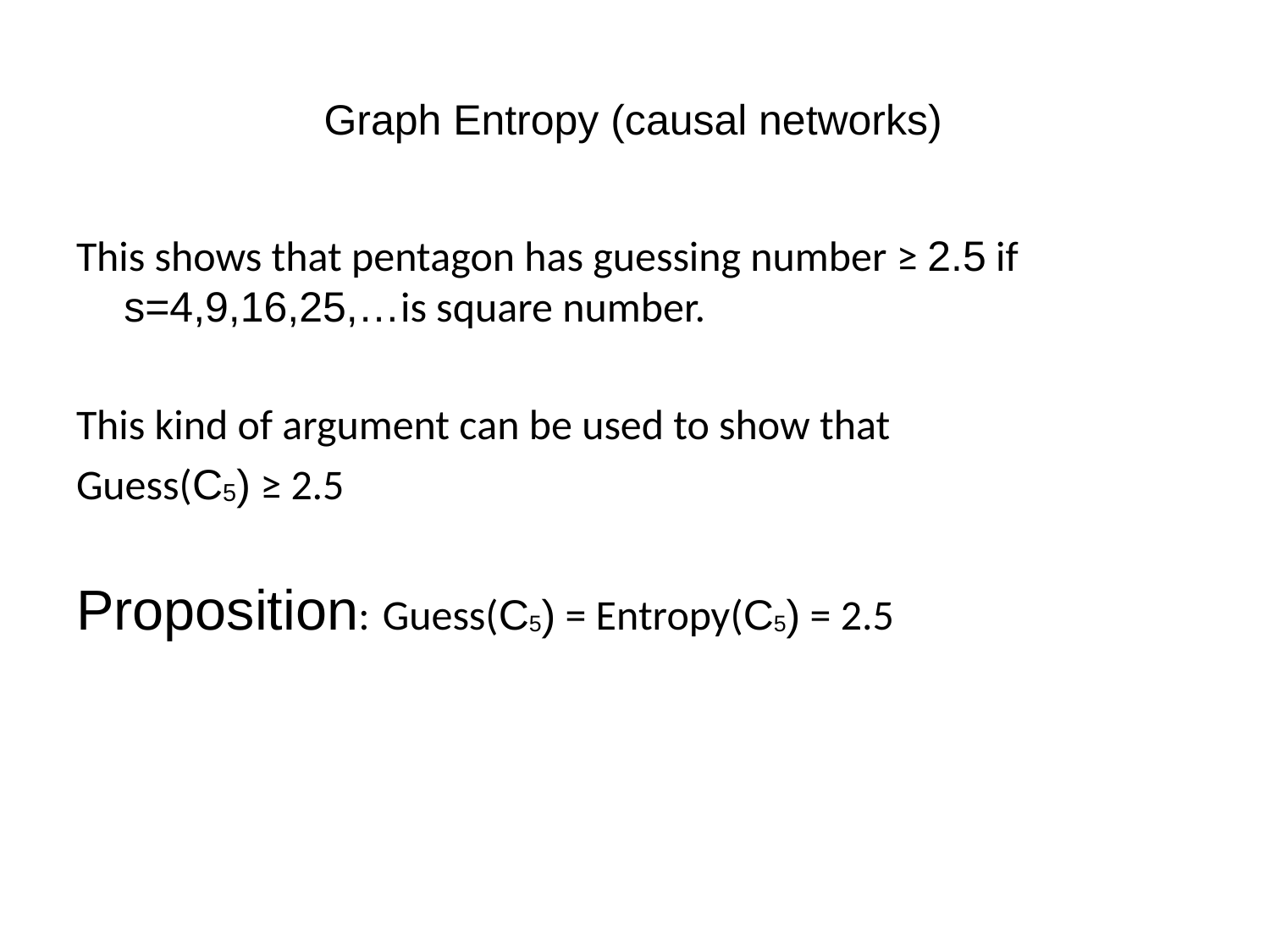

# Graph Entropy (causal networks)
This shows that pentagon has guessing number ≥ 2.5 if s=4,9,16,25,…is square number.

This kind of argument can be used to show that
Guess(C5) ≥ 2.5

Proposition: Guess(C5) = Entropy(C5) = 2.5